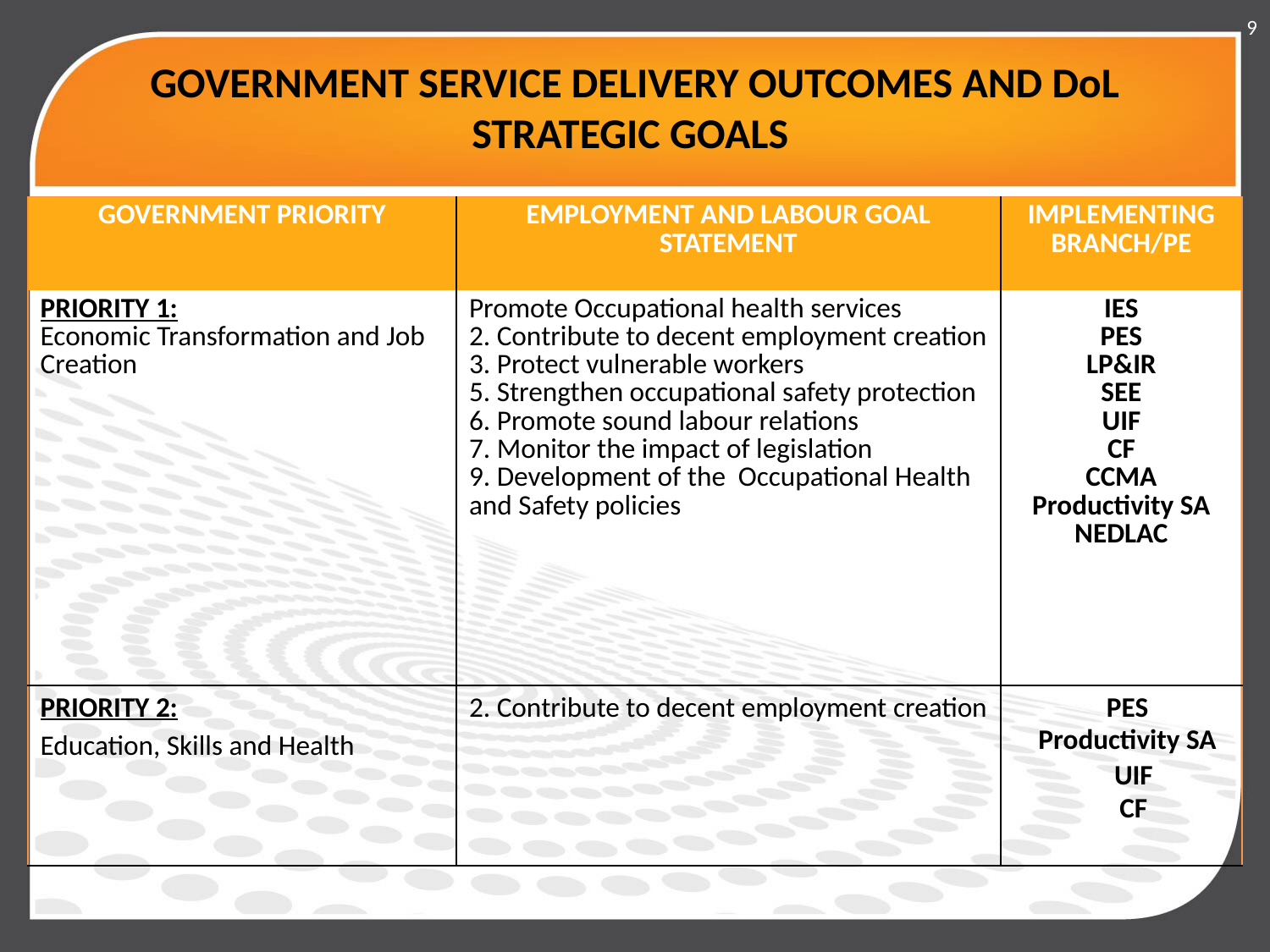

9
# GOVERNMENT SERVICE DELIVERY OUTCOMES AND DoL STRATEGIC GOALS
| GOVERNMENT PRIORITY | EMPLOYMENT AND LABOUR GOAL STATEMENT | IMPLEMENTING BRANCH/PE |
| --- | --- | --- |
| PRIORITY 1: Economic Transformation and Job Creation | Promote Occupational health services 2. Contribute to decent employment creation 3. Protect vulnerable workers 5. Strengthen occupational safety protection 6. Promote sound labour relations 7. Monitor the impact of legislation 9. Development of the Occupational Health and Safety policies | IES PES LP&IR SEE UIF CF CCMA Productivity SA NEDLAC |
| PRIORITY 2: Education, Skills and Health | 2. Contribute to decent employment creation | PES Productivity SA UIF CF |